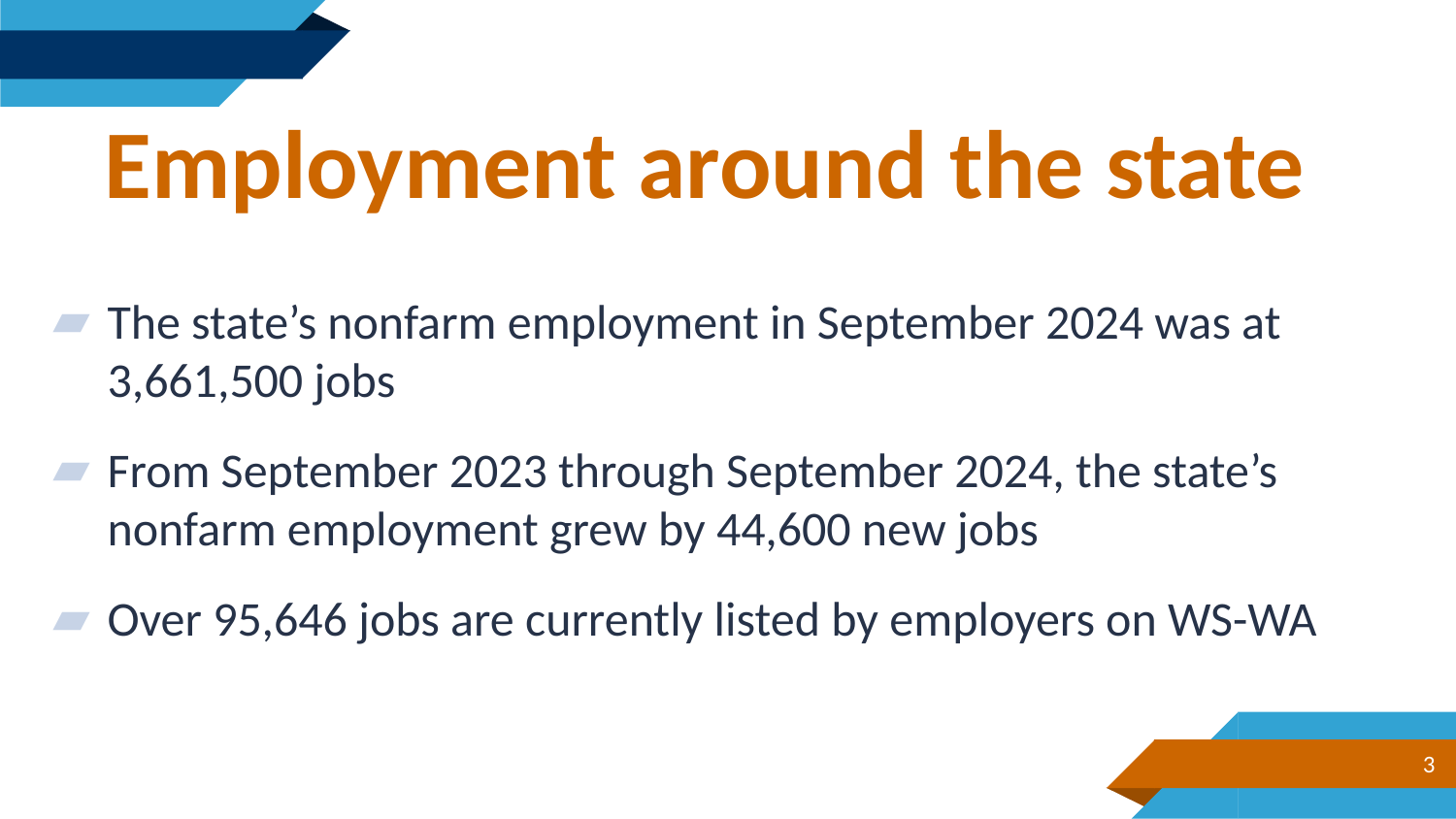

Employment around the state
The state’s nonfarm employment in September 2024 was at 3,661,500 jobs
From September 2023 through September 2024, the state’s nonfarm employment grew by 44,600 new jobs
Over 95,646 jobs are currently listed by employers on WS-WA
3